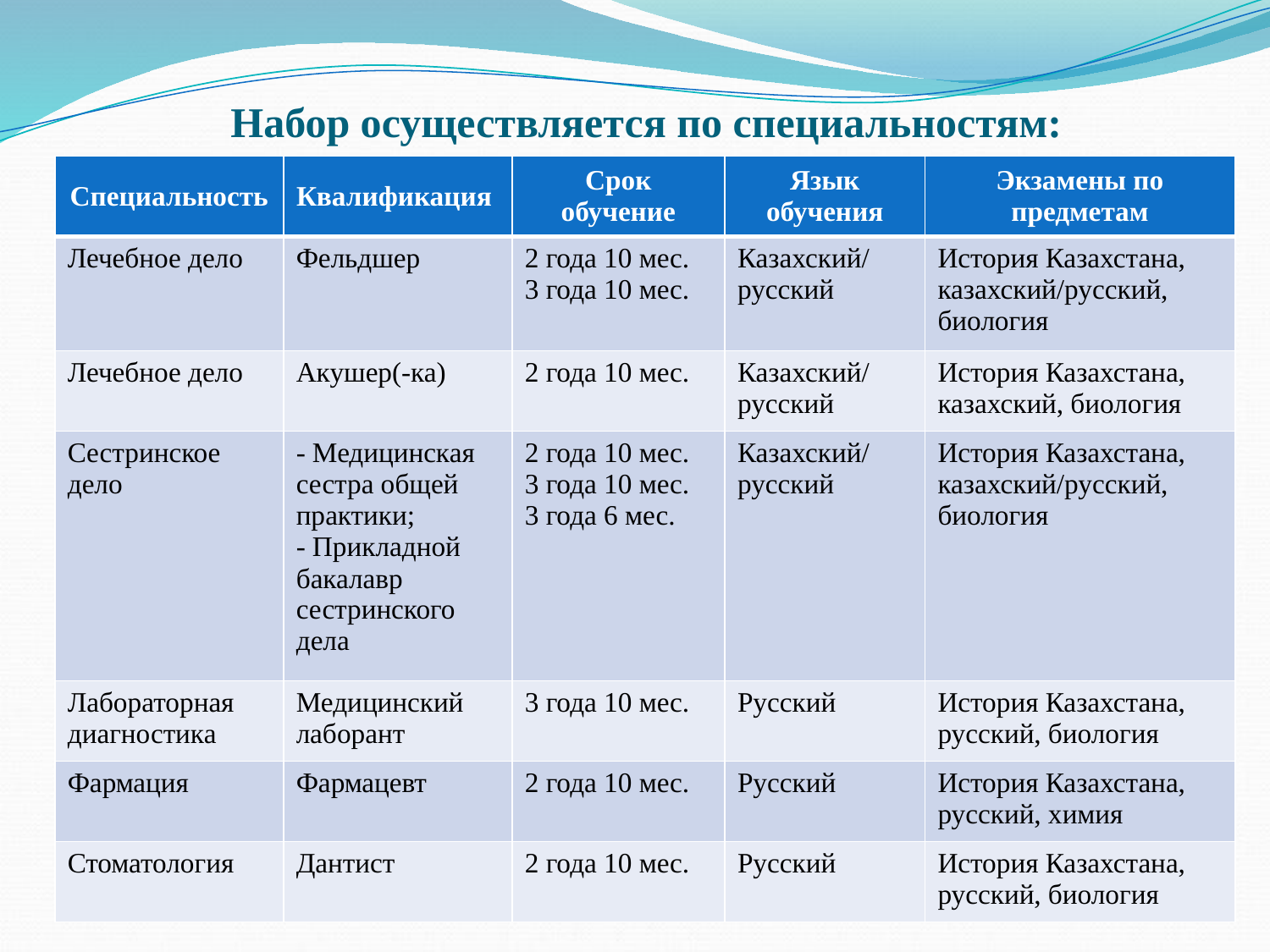

# Набор осуществляется по специальностям:
| Специальность | Квалификация | Срок обучение | Язык обучения | Экзамены по предметам |
| --- | --- | --- | --- | --- |
| Лечебное дело | Фельдшер | 2 года 10 мес. 3 года 10 мес. | Казахский/ русский | История Казахстана, казахский/русский, биология |
| Лечебное дело | Акушер(-ка) | 2 года 10 мес. | Казахский/ русский | История Казахстана, казахский, биология |
| Сестринское дело | - Медицинская сестра общей практики; - Прикладной бакалавр сестринского дела | 2 года 10 мес. 3 года 10 мес. 3 года 6 мес. | Казахский/ русский | История Казахстана, казахский/русский, биология |
| Лабораторная диагностика | Медицинский лаборант | 3 года 10 мес. | Русский | История Казахстана, русский, биология |
| Фармация | Фармацевт | 2 года 10 мес. | Русский | История Казахстана, русский, химия |
| Стоматология | Дантист | 2 года 10 мес. | Русский | История Казахстана, русский, биология |